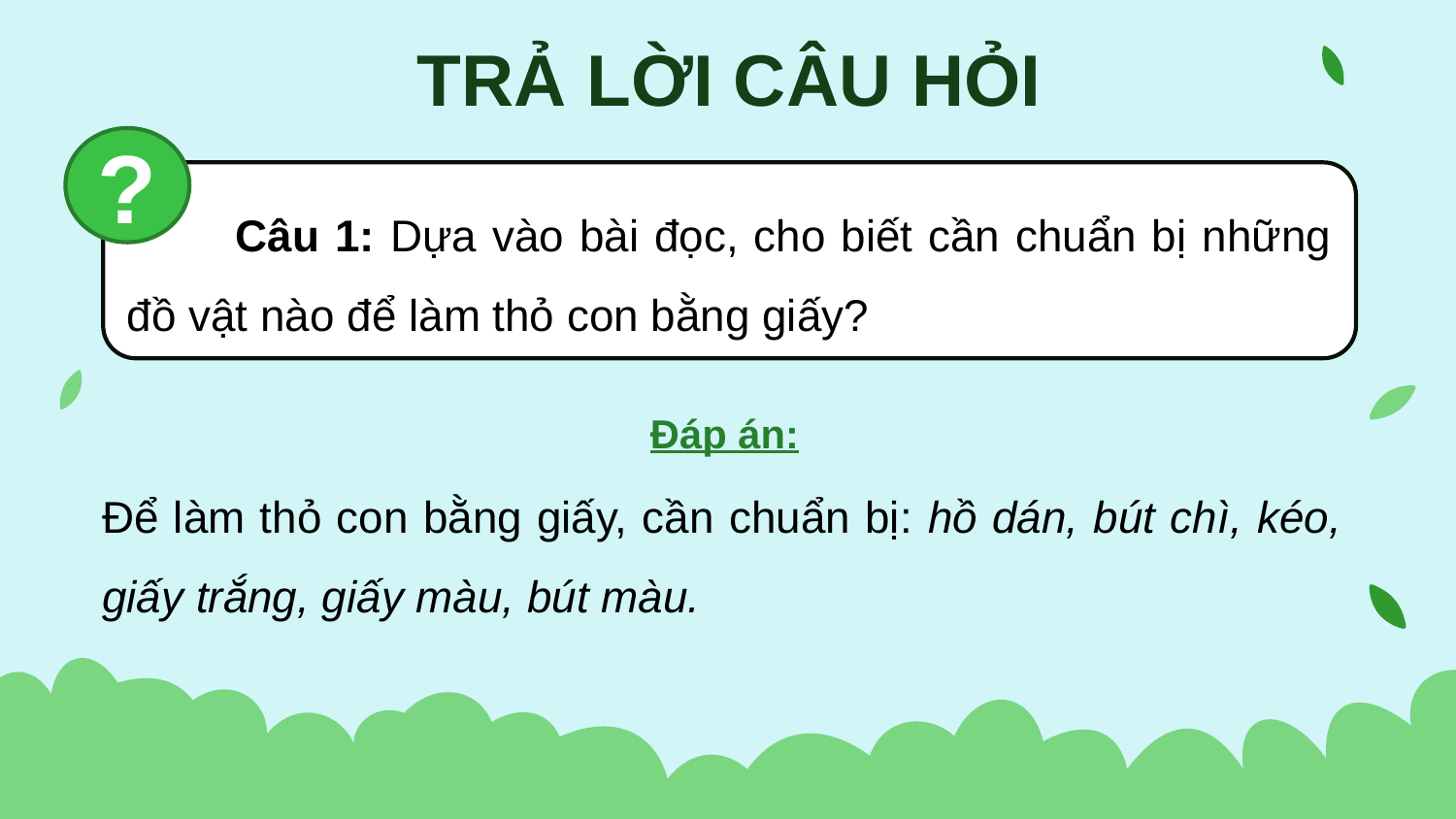

TRẢ LỜI CÂU HỎI
?
       Câu 1: Dựa vào bài đọc, cho biết cần chuẩn bị những đồ vật nào để làm thỏ con bằng giấy?
Đáp án:
Để làm thỏ con bằng giấy, cần chuẩn bị: hồ dán, bút chì, kéo, giấy trắng, giấy màu, bút màu.